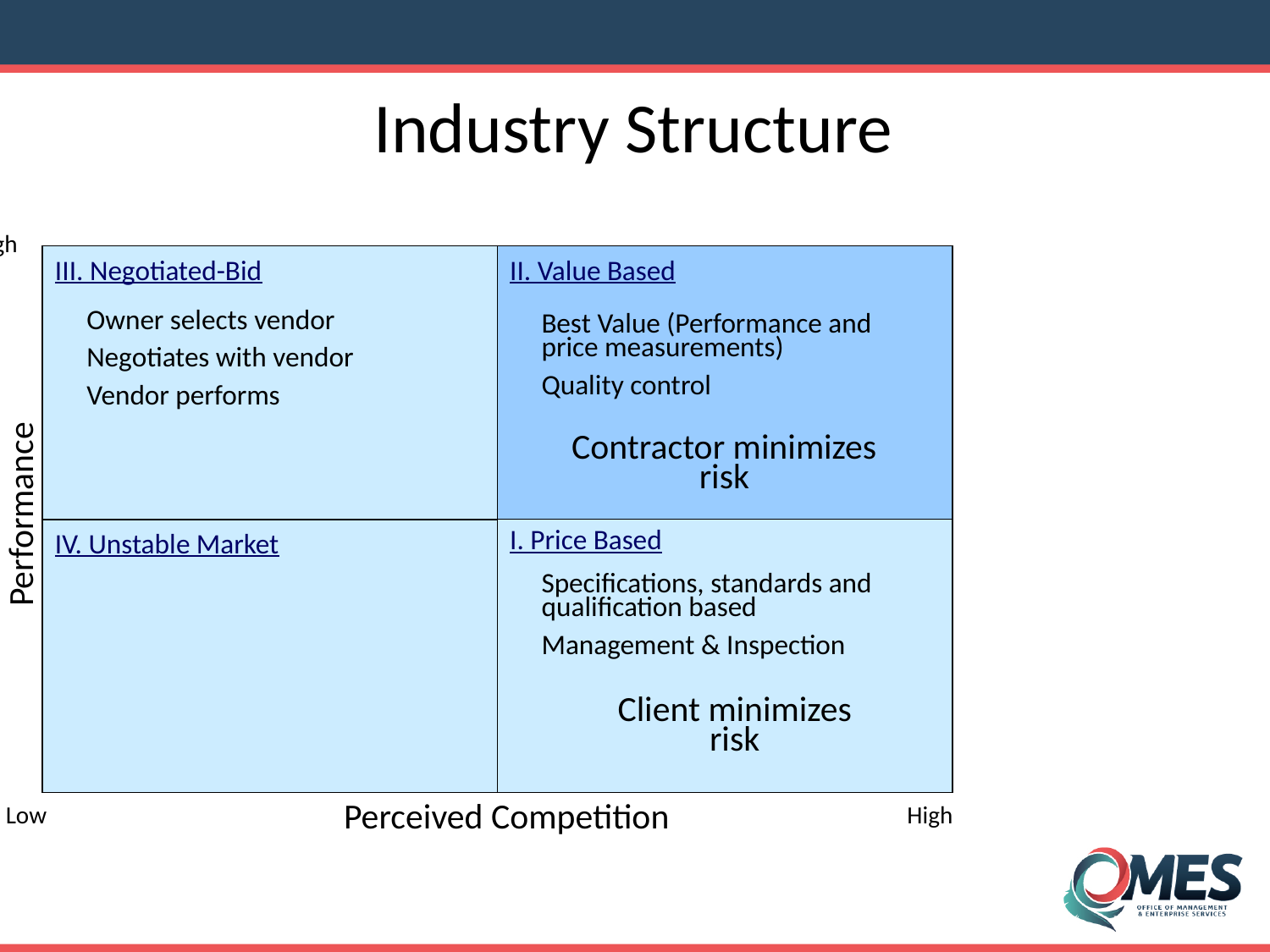

Industry Structure
High

III. Negotiated-Bid

II. Value Based
Owner selects vendor
Negotiates with vendor
Vendor performs
Best Value (Performance and price measurements)
Quality control
Contractor minimizes risk
Performance
I. Price Based
IV. Unstable Market

Specifications, standards and qualification based
Management & Inspection
Client minimizes risk
Perceived Competition
Low
High